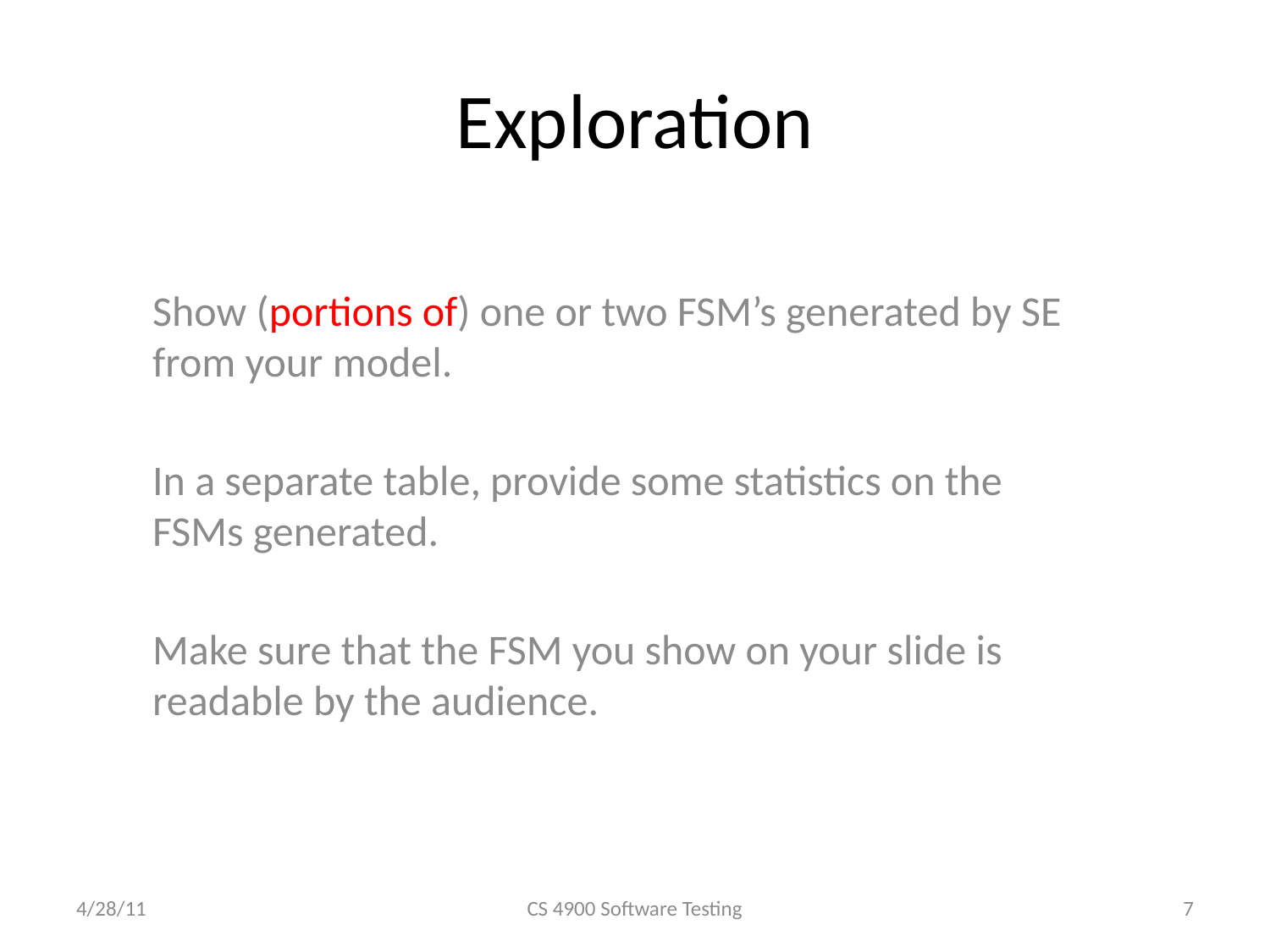

# Exploration
Show (portions of) one or two FSM’s generated by SE from your model.

In a separate table, provide some statistics on the FSMs generated.

Make sure that the FSM you show on your slide is readable by the audience.
4/28/11
CS 4900 Software Testing
7